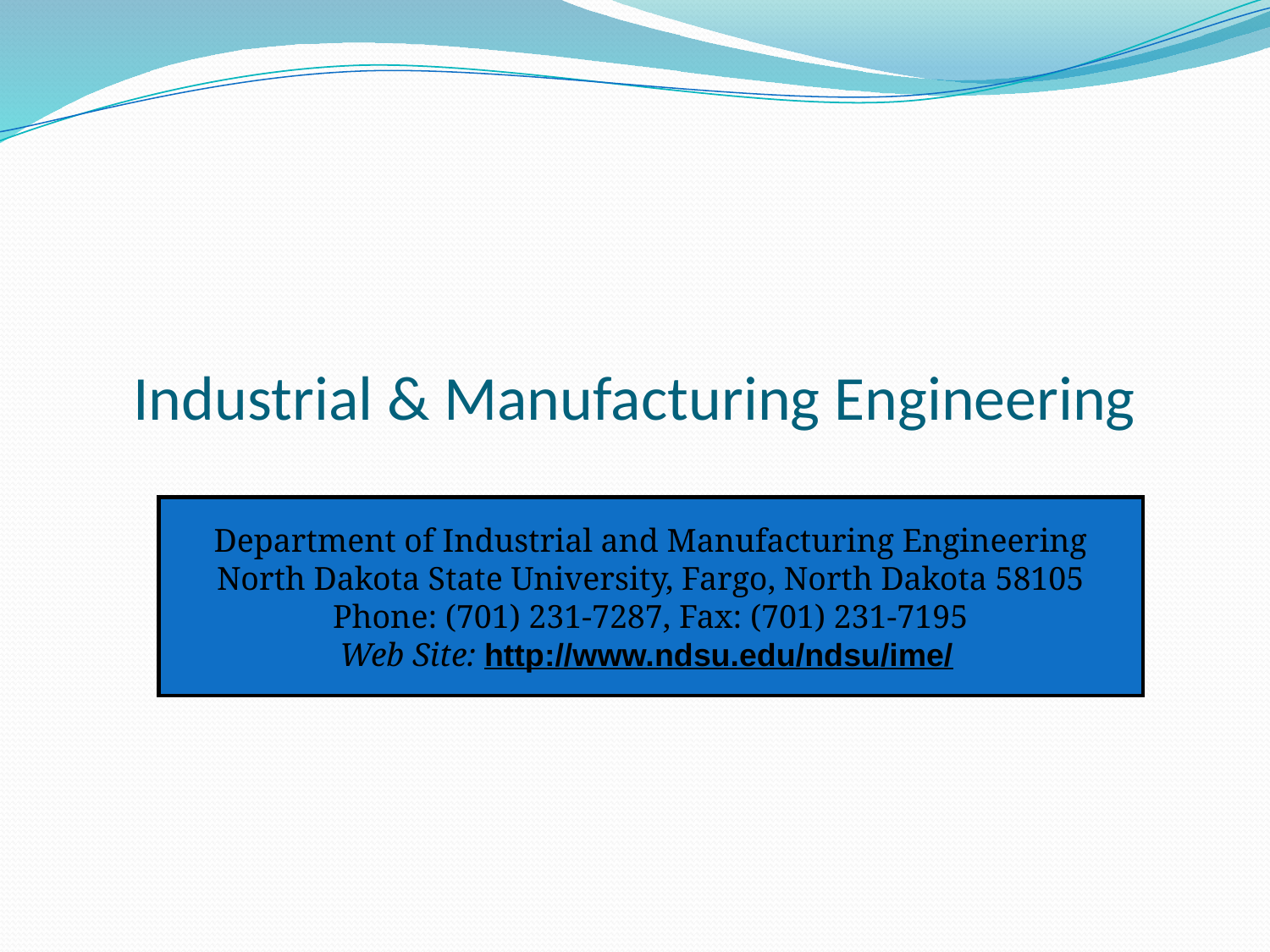

# Industrial & Manufacturing Engineering

Department of Industrial and Manufacturing Engineering
North Dakota State University, Fargo, North Dakota 58105
Phone: (701) 231-7287, Fax: (701) 231-7195
Web Site: http://www.ndsu.edu/ndsu/ime/